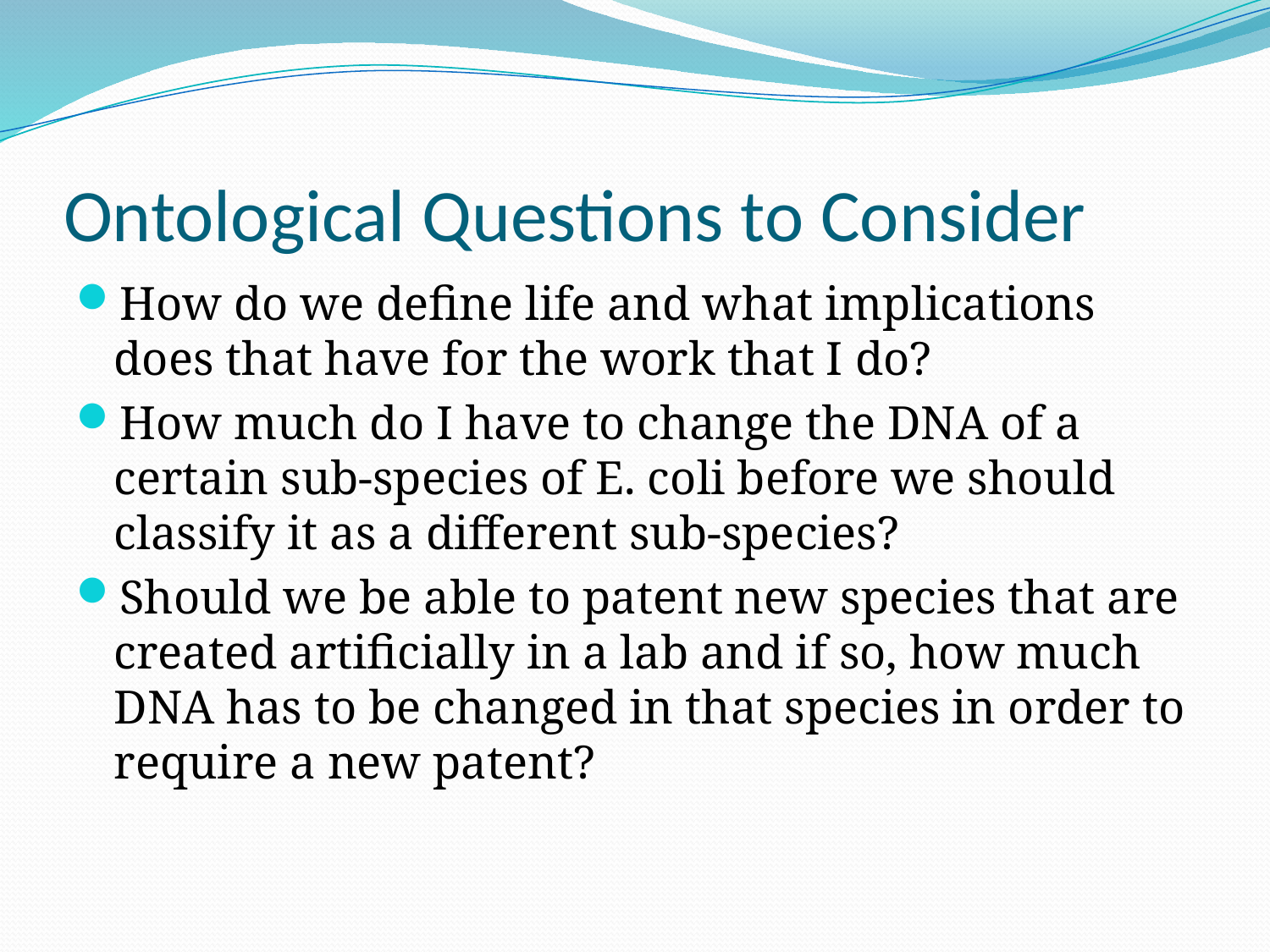

# Ontological Questions to Consider
How do we define life and what implications does that have for the work that I do?
How much do I have to change the DNA of a certain sub-species of E. coli before we should classify it as a different sub-species?
Should we be able to patent new species that are created artificially in a lab and if so, how much DNA has to be changed in that species in order to require a new patent?